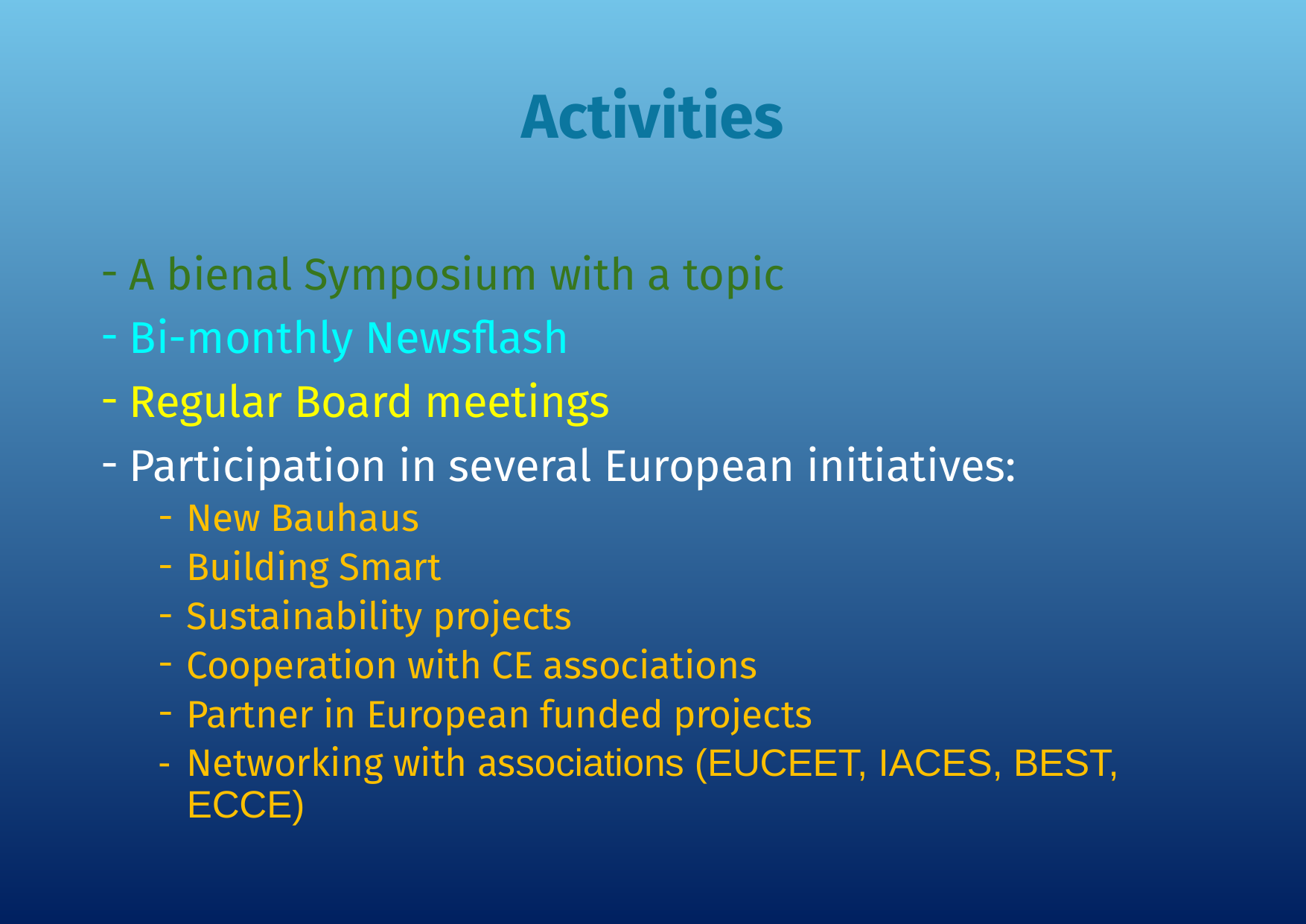

# Activities
A bienal Symposium with a topic
Bi-monthly Newsflash
Regular Board meetings
Participation in several European initiatives:
New Bauhaus
Building Smart
Sustainability projects
Cooperation with CE associations
Partner in European funded projects
Networking with associations (EUCEET, IACES, BEST, ECCE)